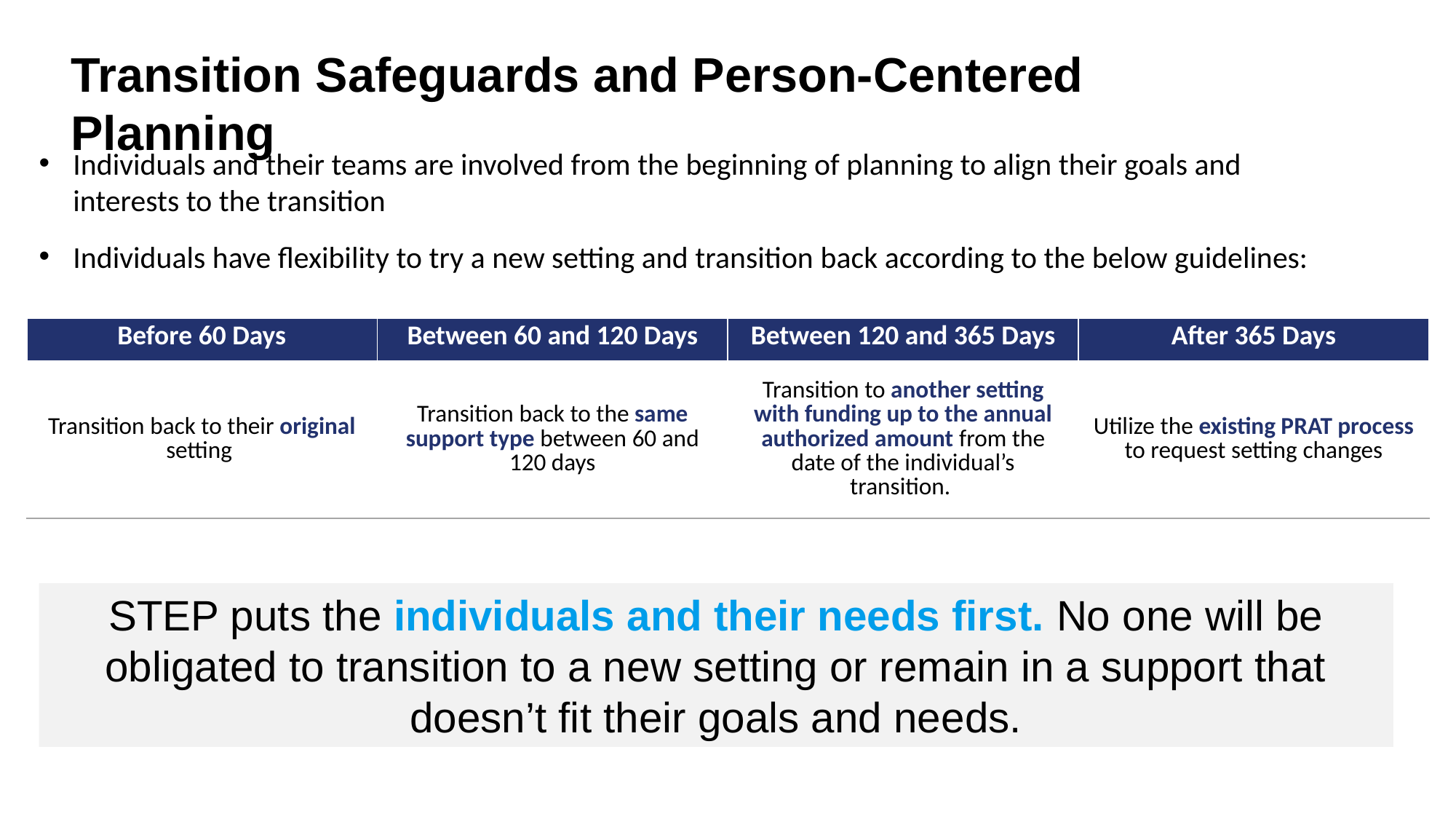

Transition Safeguards and Person-Centered Planning
Individuals and their teams are involved from the beginning of planning to align their goals and interests to the transition
Individuals have flexibility to try a new setting and transition back according to the below guidelines:
| Before 60 Days | Between 60 and 120 Days | Between 120 and 365 Days | After 365 Days |
| --- | --- | --- | --- |
| Transition back to their original setting | Transition back to the same support type between 60 and 120 days | Transition to another setting with funding up to the annual authorized amount from the date of the individual’s transition. | Utilize the existing PRAT process to request setting changes |
STEP puts the individuals and their needs first. No one will be obligated to transition to a new setting or remain in a support that doesn’t fit their goals and needs.